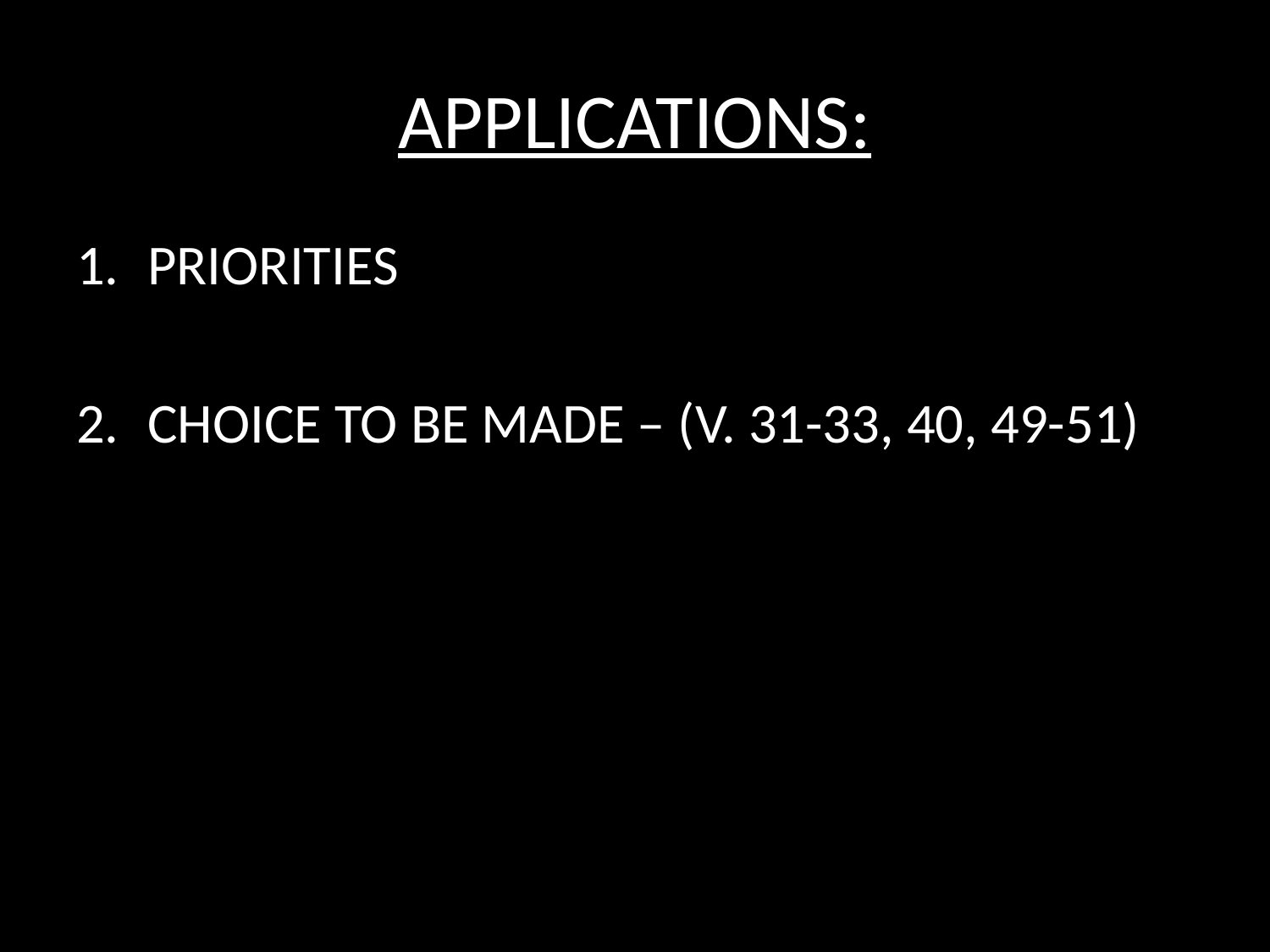

# APPLICATIONS:
PRIORITIES

CHOICE TO BE MADE – (V. 31-33, 40, 49-51)